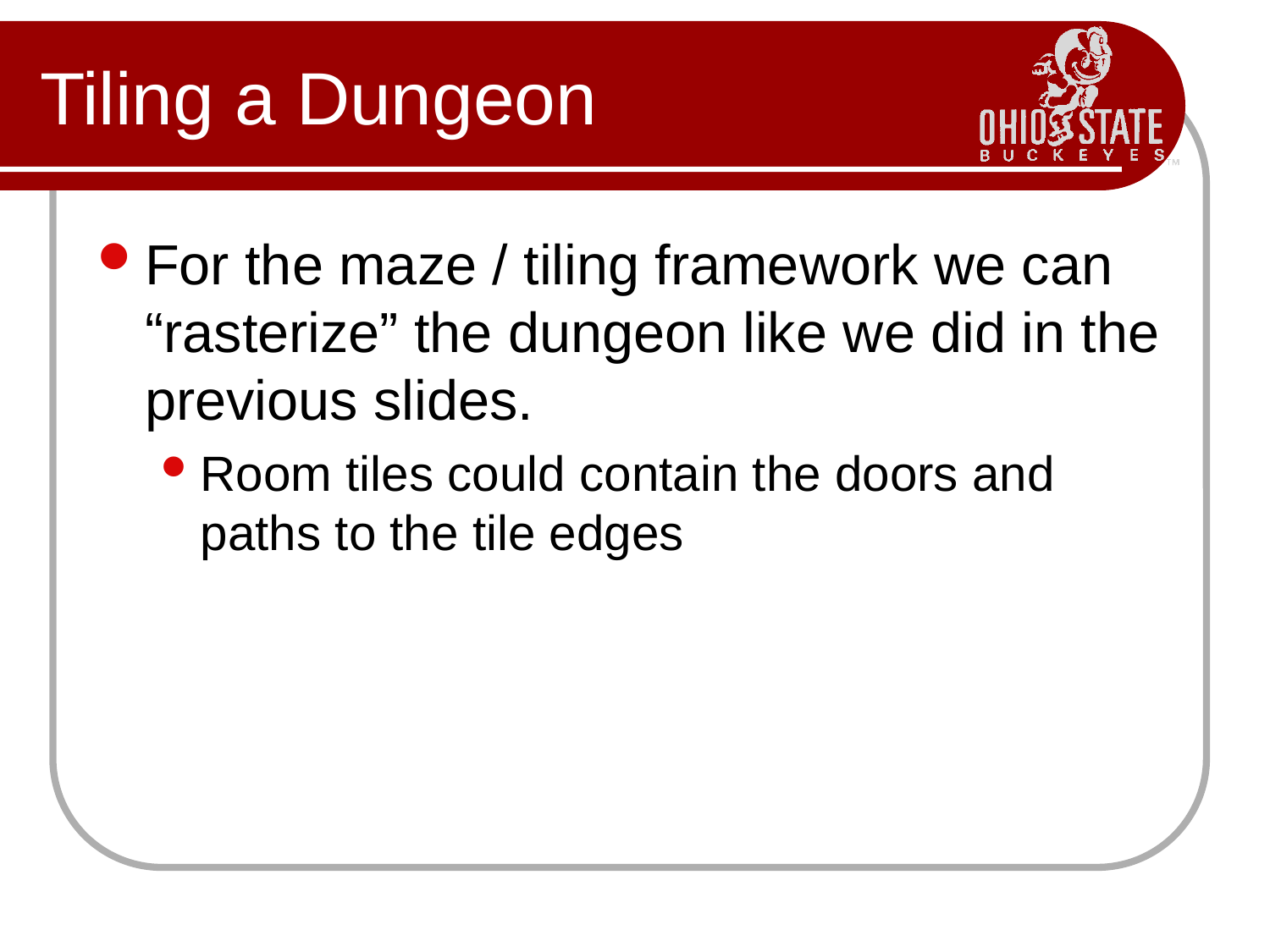

# Tiling a Dungeon
For the maze / tiling framework we can “rasterize” the dungeon like we did in the previous slides.
Room tiles could contain the doors and paths to the tile edges